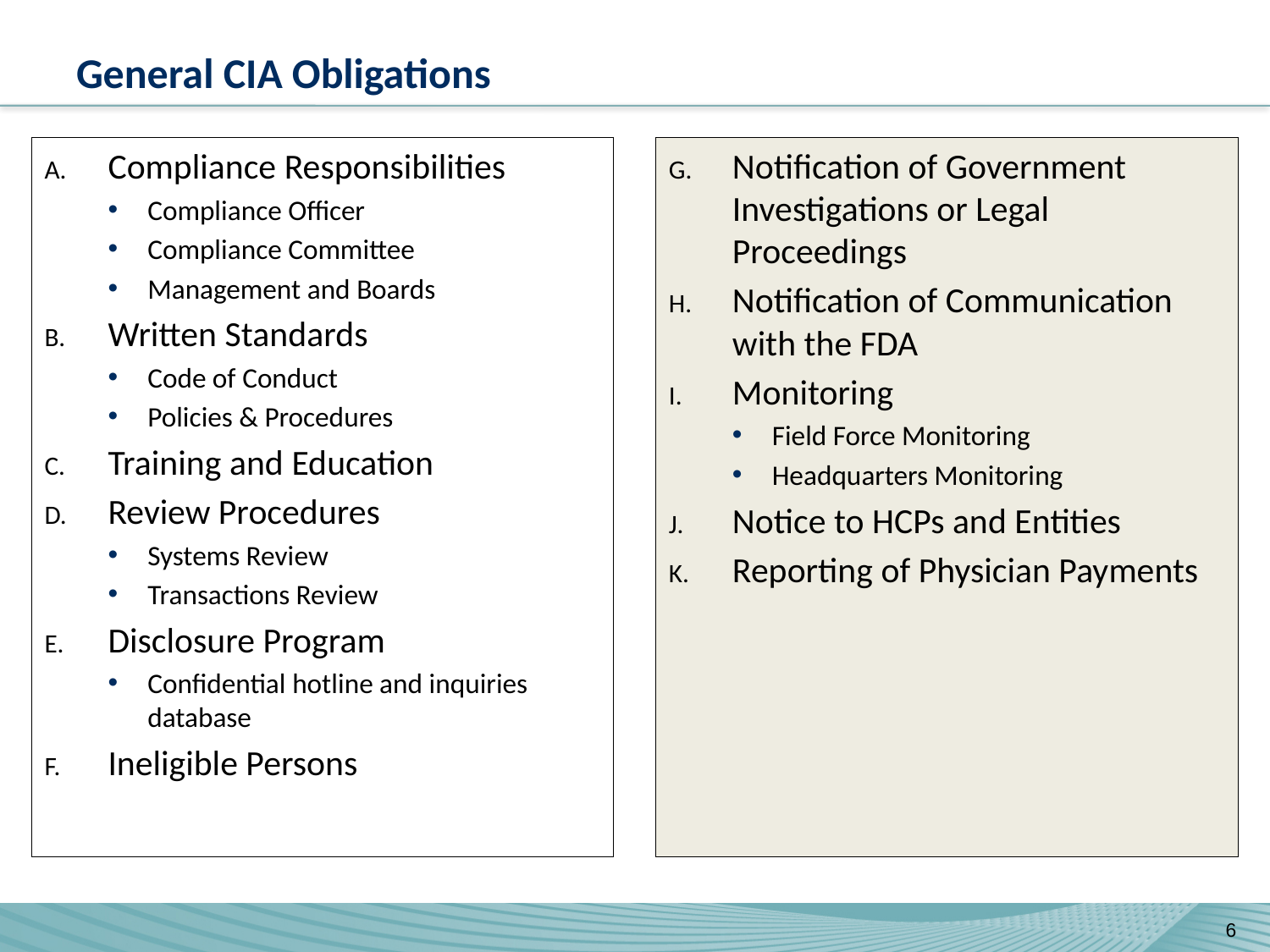

# General CIA Obligations
Compliance Responsibilities
Compliance Officer
Compliance Committee
Management and Boards
Written Standards
Code of Conduct
Policies & Procedures
Training and Education
Review Procedures
Systems Review
Transactions Review
Disclosure Program
Confidential hotline and inquiries database
Ineligible Persons

Notification of Government Investigations or Legal Proceedings
Notification of Communication with the FDA
Monitoring
Field Force Monitoring
Headquarters Monitoring
Notice to HCPs and Entities
Reporting of Physician Payments